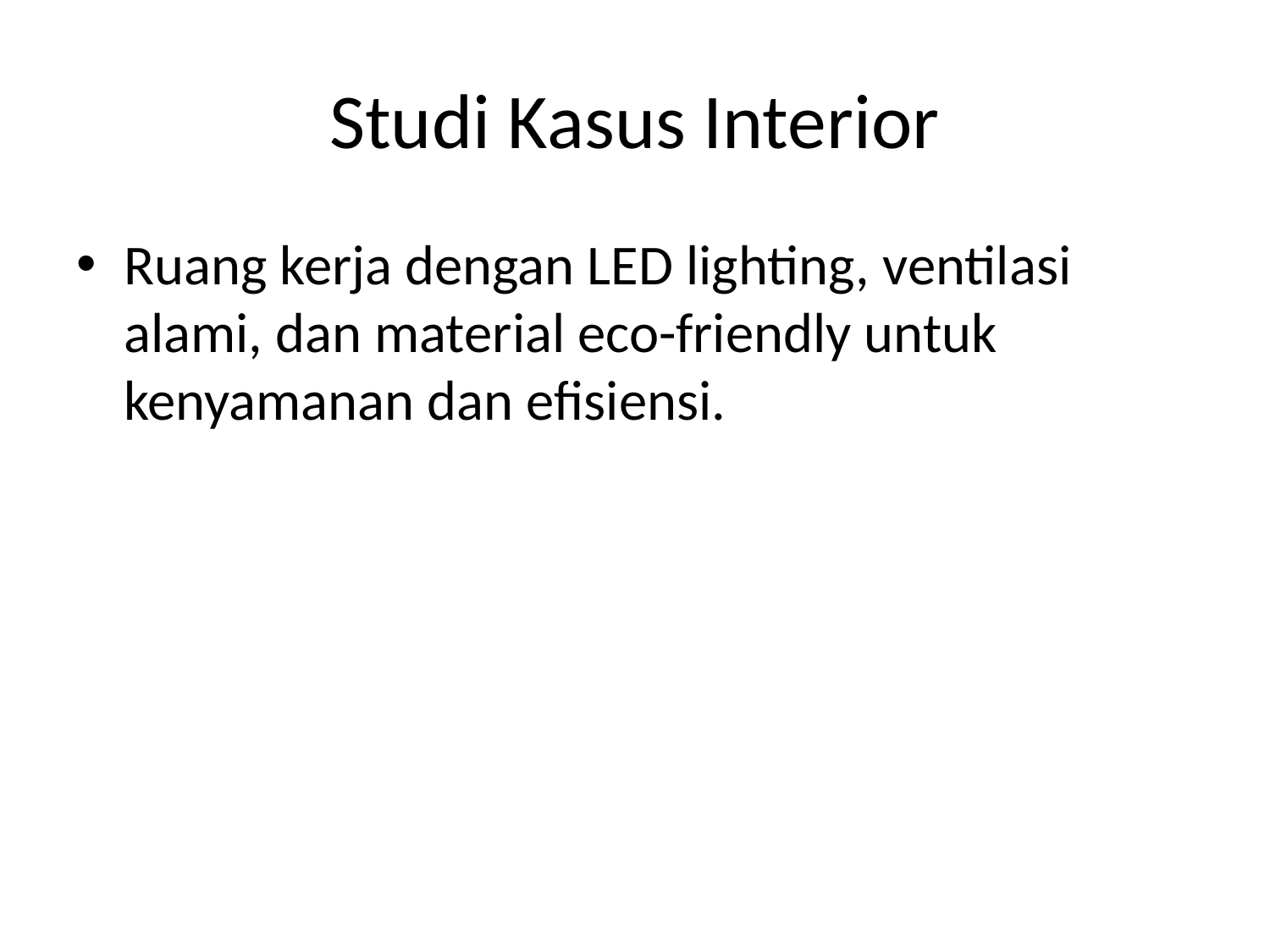

# Studi Kasus Interior
Ruang kerja dengan LED lighting, ventilasi alami, dan material eco-friendly untuk kenyamanan dan efisiensi.